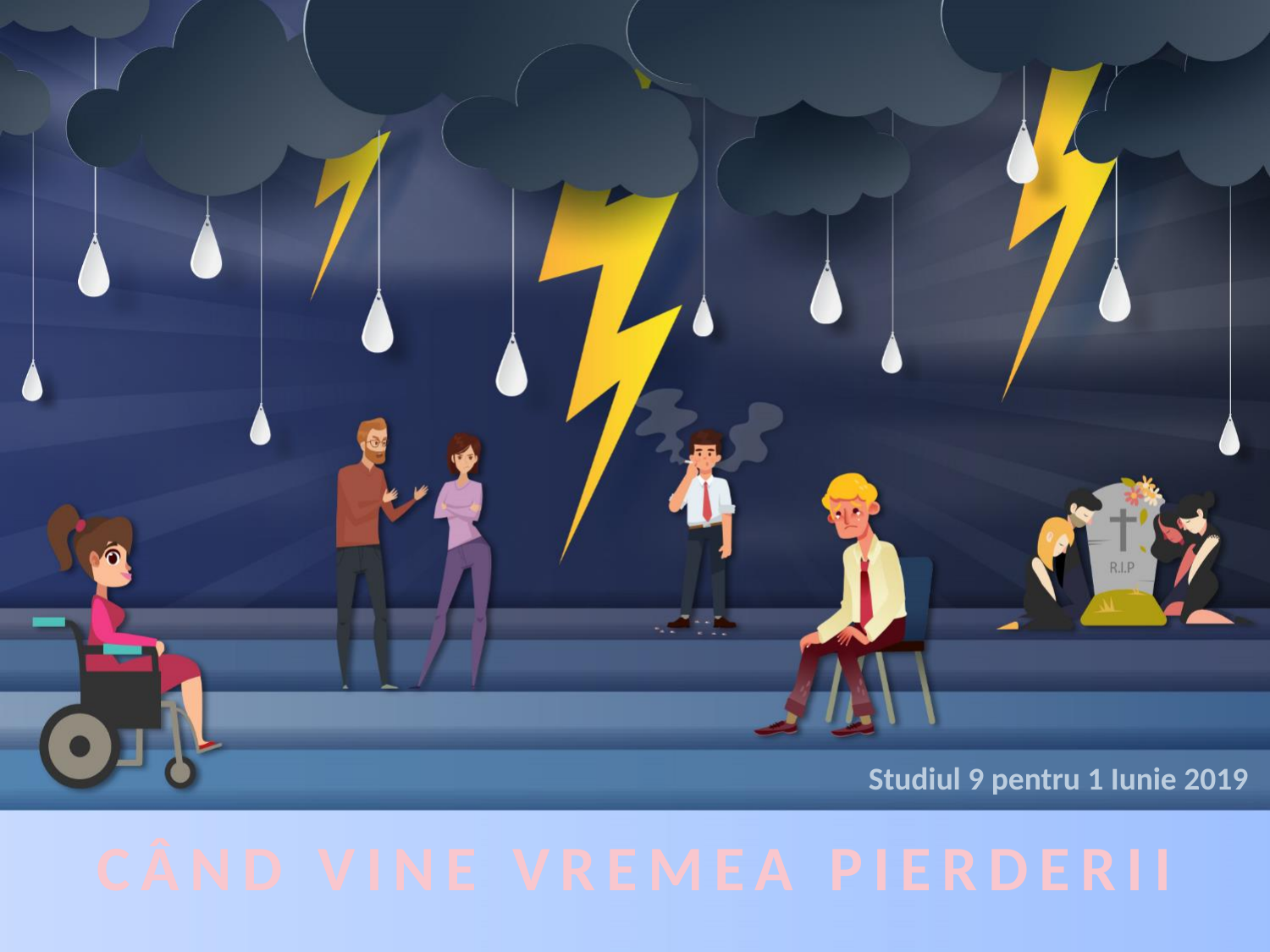

Studiul 9 pentru 1 Iunie 2019
CÂND VINE VREMEA PIERDERII